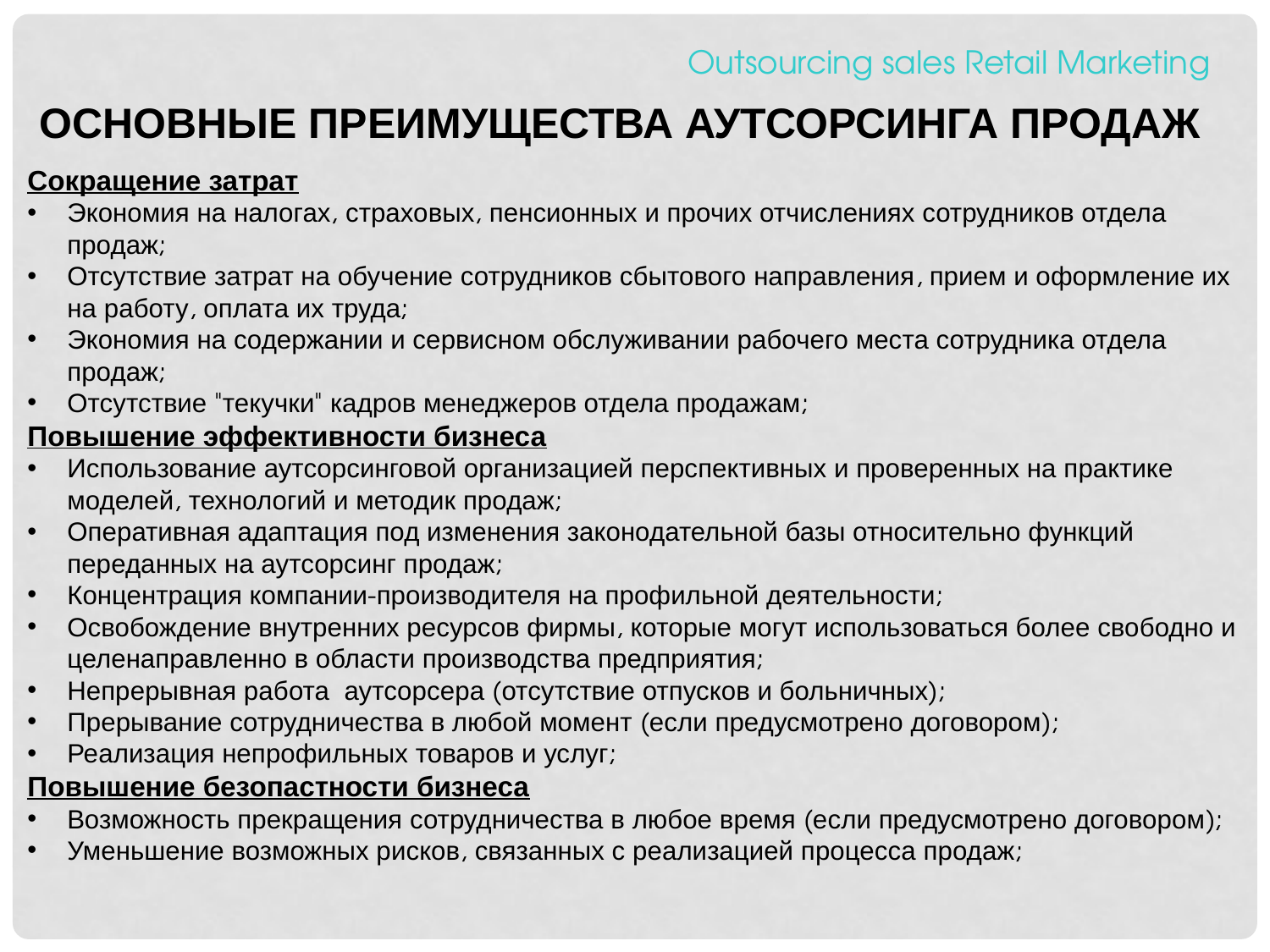

Outsourcing sales Retail Marketing
ОСНОВНЫЕ Преимущества аутсорсинга продаж
Сокращение затрат
Экономия на налогах, страховых, пенсионных и прочих отчислениях сотрудников отдела продаж;
Отсутствие затрат на обучение сотрудников сбытового направления, прием и оформление их на работу, оплата их труда;
Экономия на содержании и сервисном обслуживании рабочего места сотрудника отдела продаж;
Отсутствие "текучки" кадров менеджеров отдела продажам;
Повышение эффективности бизнеса
Использование аутсорсинговой организацией перспективных и проверенных на практике моделей, технологий и методик продаж;
Оперативная адаптация под изменения законодательной базы относительно функций переданных на аутсорсинг продаж;
Концентрация компании-производителя на профильной деятельности;
Освобождение внутренних ресурсов фирмы, которые могут использоваться более свободно и целенаправленно в области производства предприятия;
Непрерывная работа  аутсорсера (отсутствие отпусков и больничных);
Прерывание сотрудничества в любой момент (если предусмотрено договором);
Реализация непрофильных товаров и услуг;
Повышение безопастности бизнеса
Возможность прекращения сотрудничества в любое время (если предусмотрено договором);
Уменьшение возможных рисков, связанных с реализацией процесса продаж;